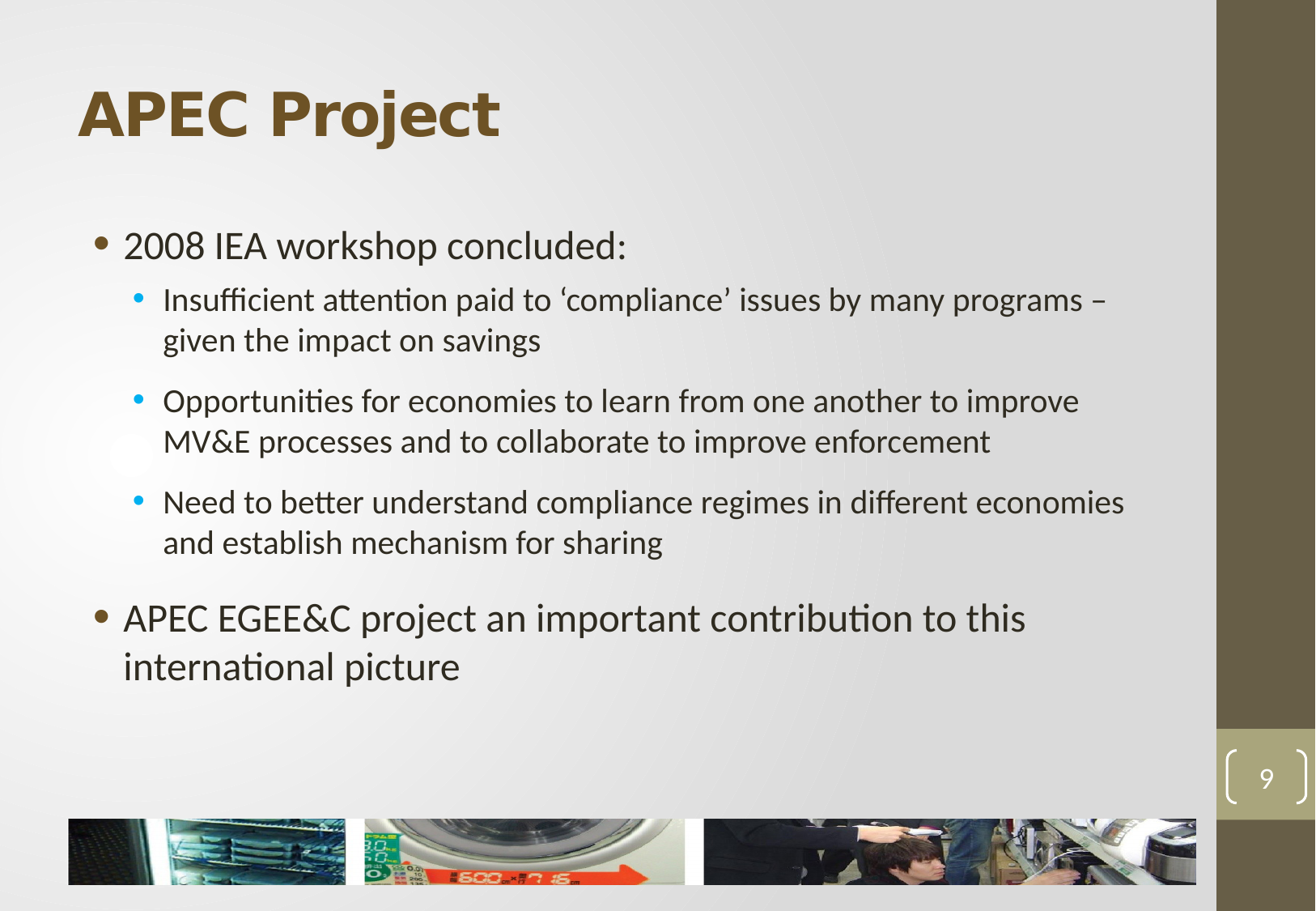

# APEC Project
2008 IEA workshop concluded:
Insufficient attention paid to ‘compliance’ issues by many programs – given the impact on savings
Opportunities for economies to learn from one another to improve MV&E processes and to collaborate to improve enforcement
Need to better understand compliance regimes in different economies and establish mechanism for sharing
APEC EGEE&C project an important contribution to this international picture

9